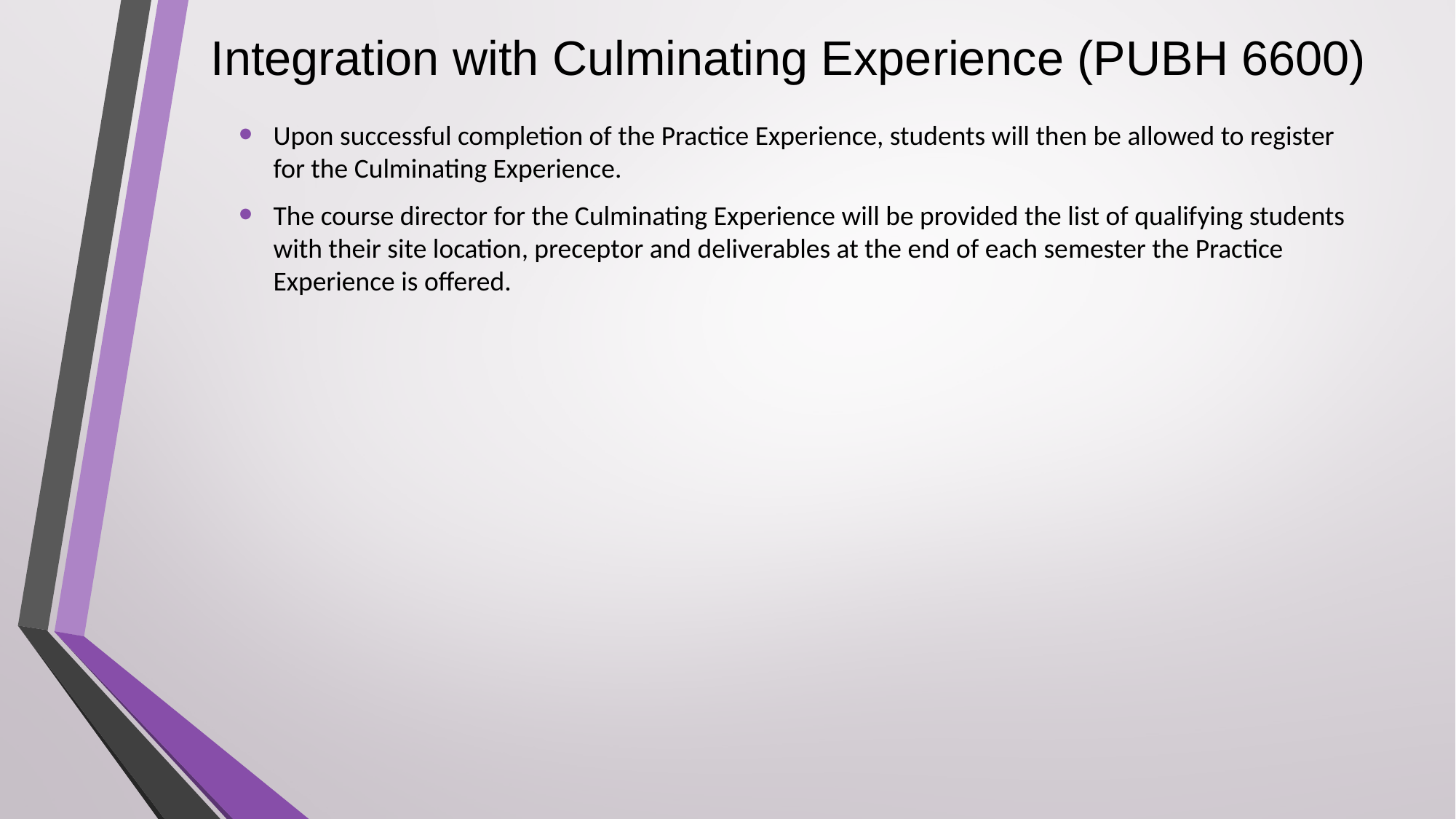

# Integration with Culminating Experience (PUBH 6600)
Upon successful completion of the Practice Experience, students will then be allowed to register for the Culminating Experience.
The course director for the Culminating Experience will be provided the list of qualifying students with their site location, preceptor and deliverables at the end of each semester the Practice Experience is offered.